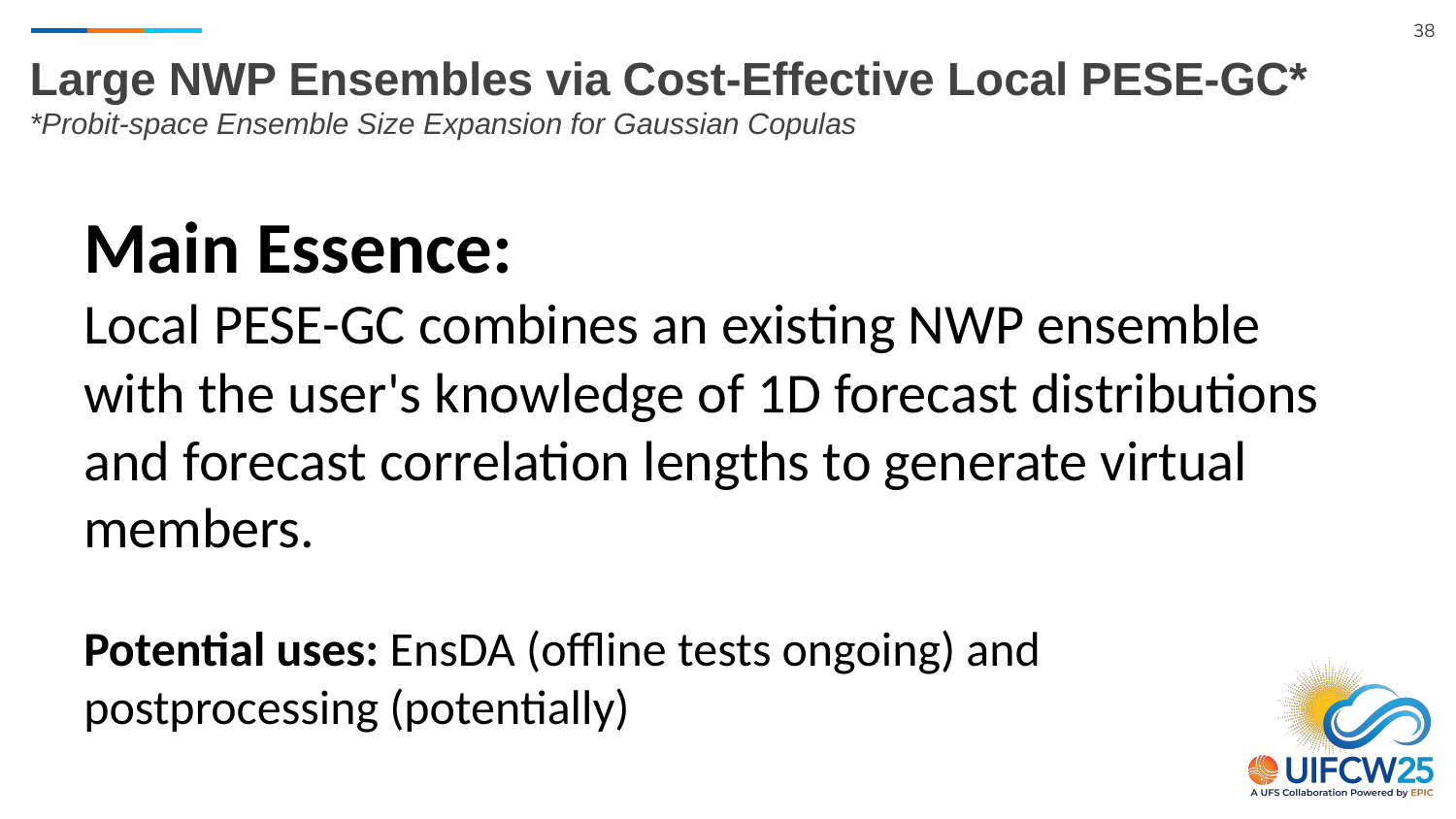

38
# Large NWP Ensembles via Cost-Effective Local PESE-GC* *Probit-space Ensemble Size Expansion for Gaussian Copulas
Main Essence:
Local PESE-GC combines an existing NWP ensemble with the user's knowledge of 1D forecast distributions and forecast correlation lengths to generate virtual members.

Potential uses: EnsDA (offline tests ongoing) and postprocessing (potentially)